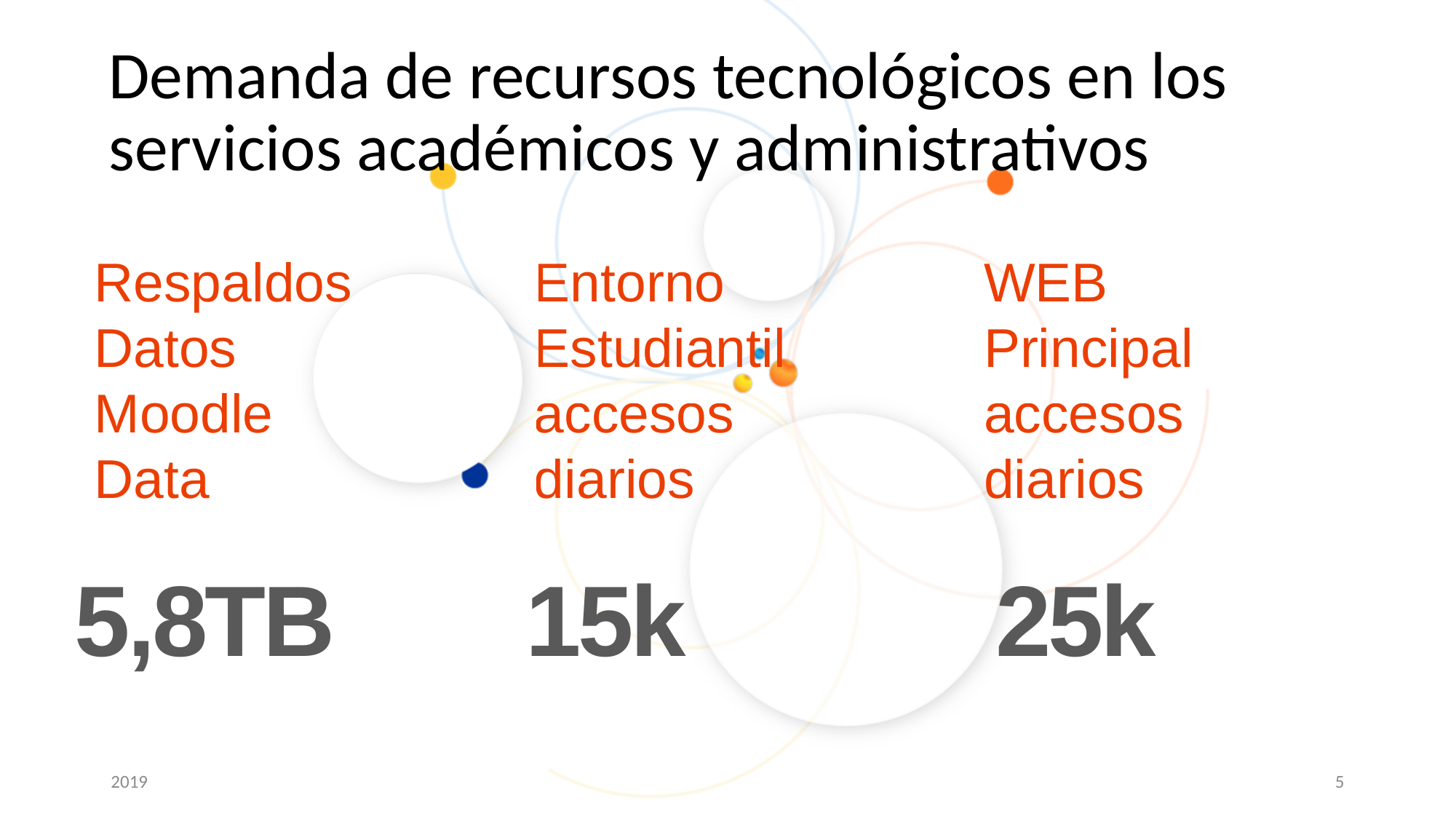

# Demanda de recursos tecnológicos en los servicios académicos y administrativos

WEB
Principal
accesos
diarios
Entorno Estudiantil accesos diarios

Respaldos Datos Moodle Data

15k
25k
5,8TB
2019
5